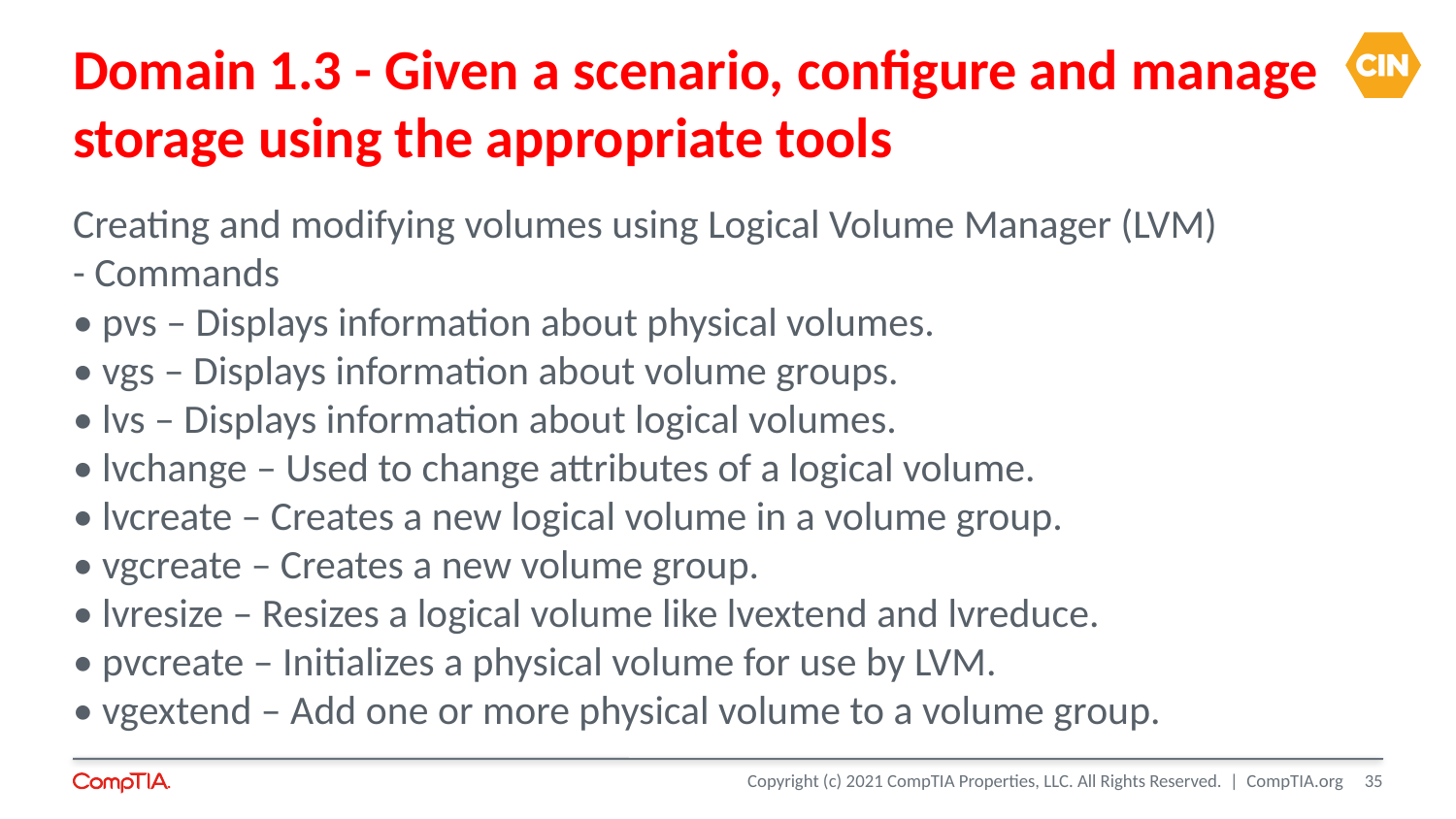

Domain 1.3 - Given a scenario, configure and manage
storage using the appropriate tools
Creating and modifying volumes using Logical Volume Manager (LVM)
- Commands
• pvs – Displays information about physical volumes.
• vgs – Displays information about volume groups.
• lvs – Displays information about logical volumes.
• lvchange – Used to change attributes of a logical volume.
• lvcreate – Creates a new logical volume in a volume group.
• vgcreate – Creates a new volume group.
• lvresize – Resizes a logical volume like lvextend and lvreduce.
• pvcreate – Initializes a physical volume for use by LVM.
• vgextend – Add one or more physical volume to a volume group.
35